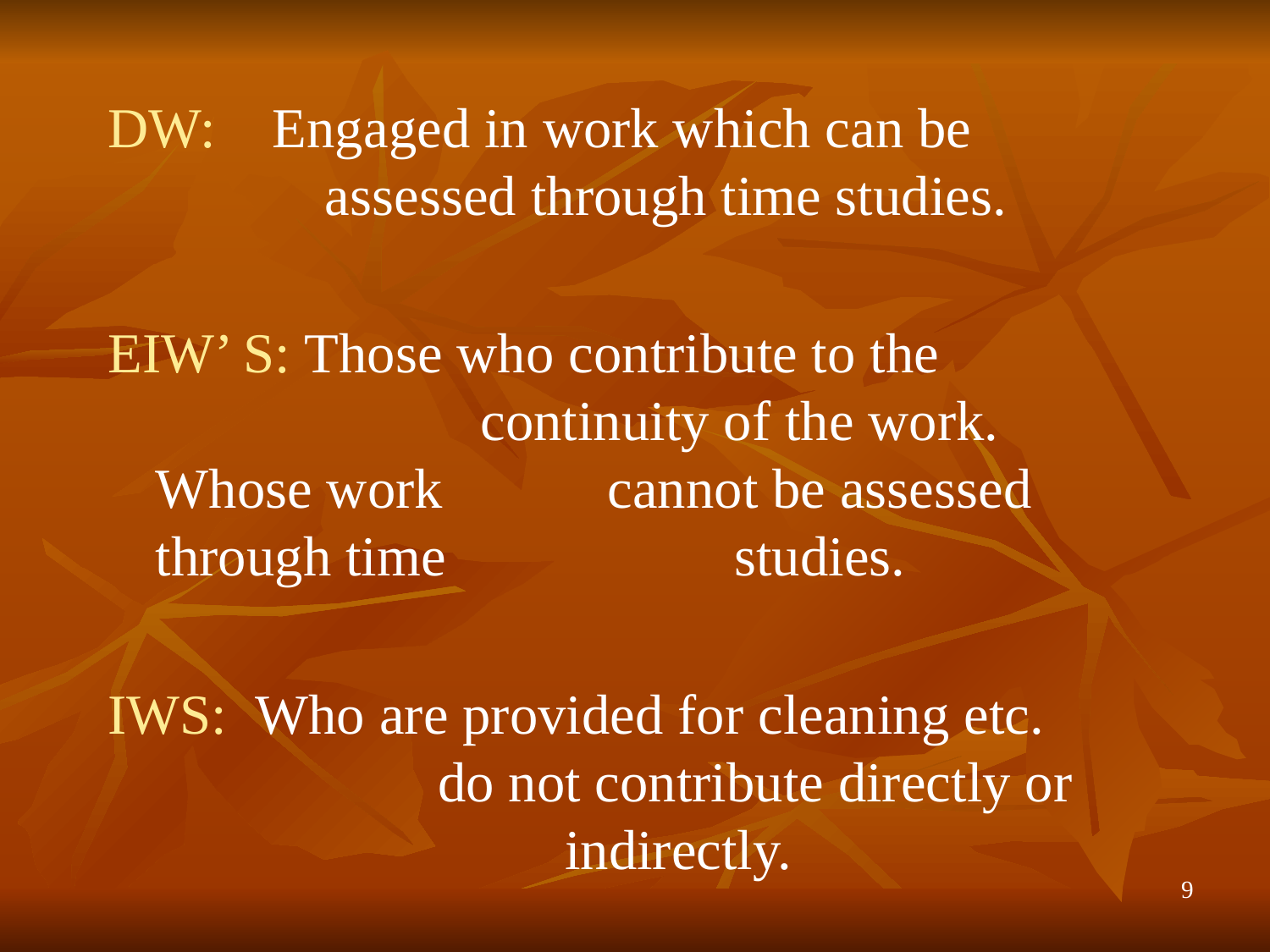

DW:    Engaged in work which can be    		   assessed through time studies.

EIW’ S: Those who contribute to the 	 	 	     continuity of the work.  Whose work 	     cannot be assessed through time 	       	     studies.

IWS:  Who are provided for cleaning etc. 	       	  do not contribute directly or 		     	  indirectly.
9